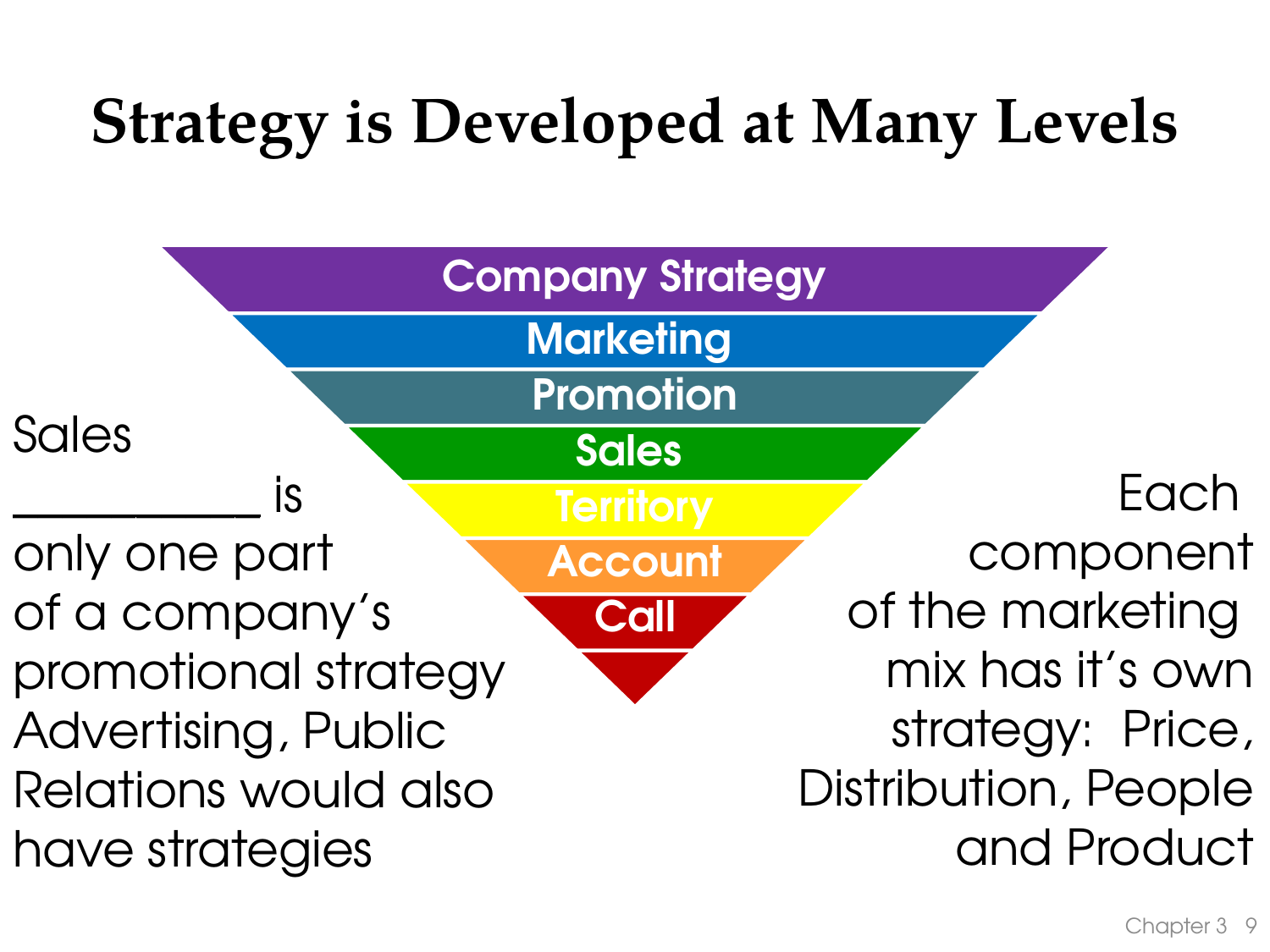

# Strategy is Developed at Many Levels
Company Strategy
Marketing
Promotion
Sales
Territory
Account
Call

Sales
__________ is
only one part
of a company’s promotional strategy
Advertising, Public Relations would also have strategies
Each
component
 of the marketing
mix has it’s own strategy:  Price, Distribution, People and Product